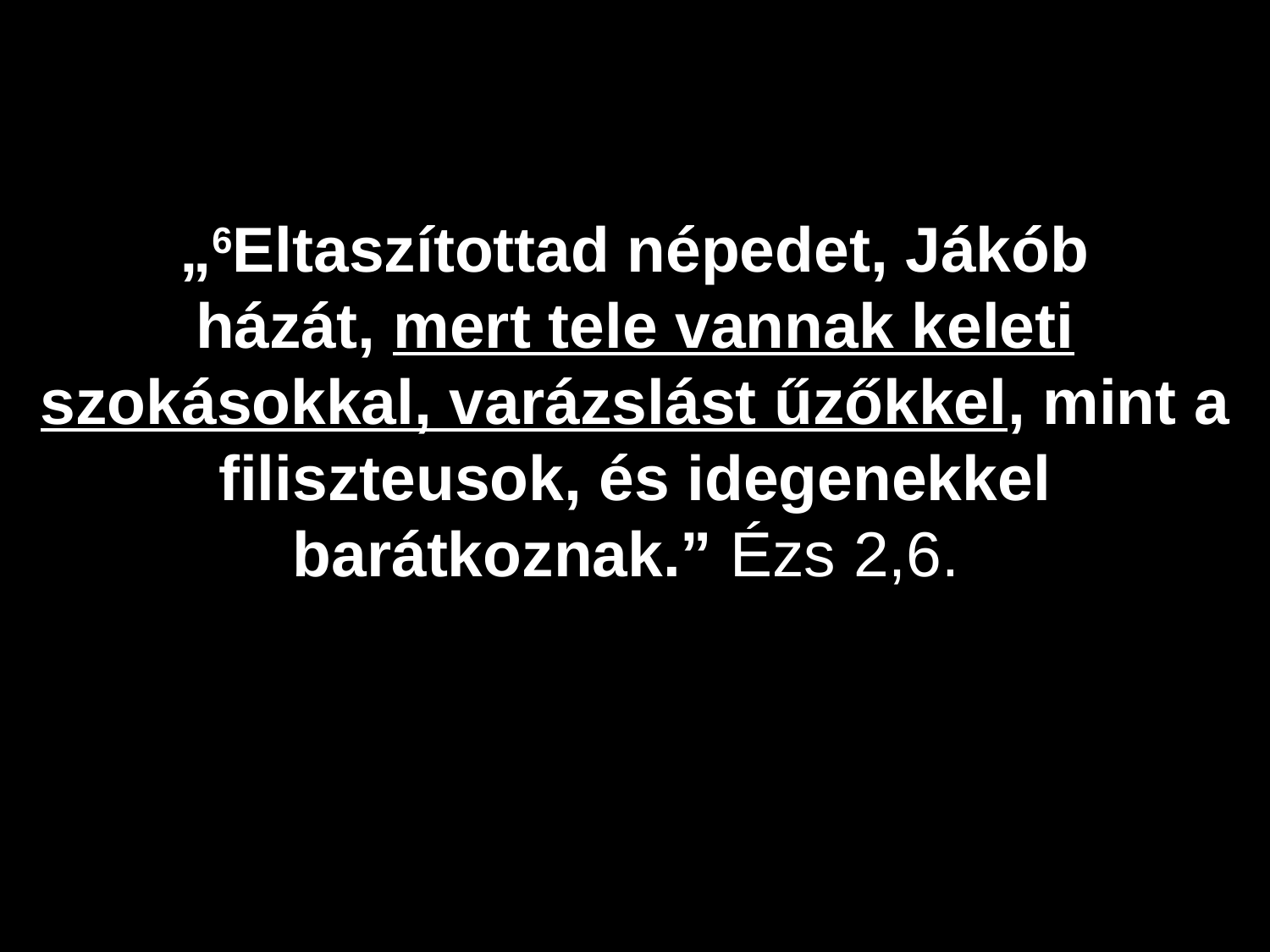

„6Eltaszítottad népedet, Jákób házát, mert tele vannak keleti szokásokkal, varázslást űzőkkel, mint a filiszteusok, és idegenekkel barátkoznak.” Ézs 2,6.